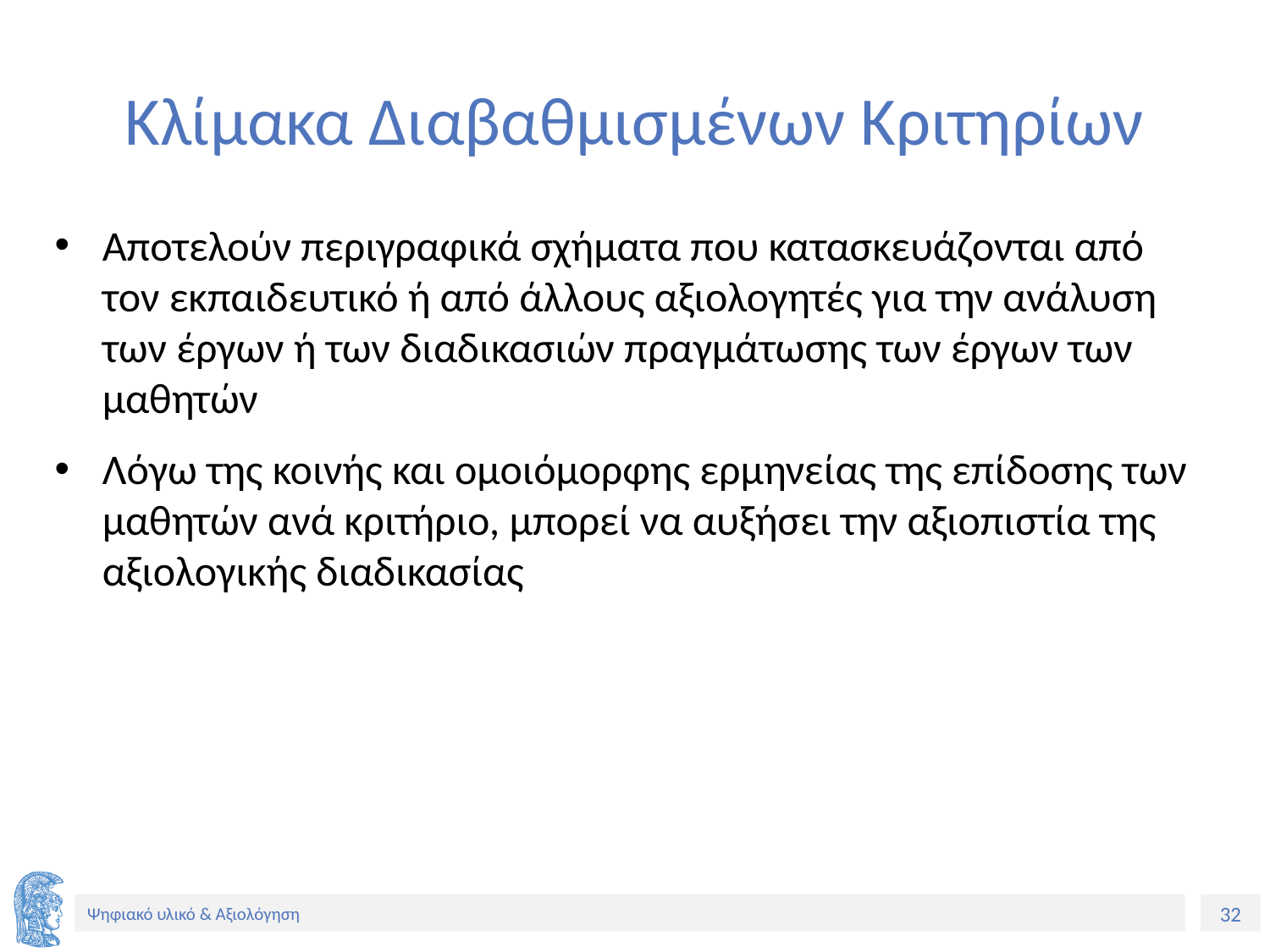

# Κλίμακα Διαβαθμισμένων Κριτηρίων
Αποτελούν περιγραφικά σχήματα που κατασκευάζονται από τον εκπαιδευτικό ή από άλλους αξιολογητές για την ανάλυση των έργων ή των διαδικασιών πραγμάτωσης των έργων των μαθητών
Λόγω της κοινής και ομοιόμορφης ερμηνείας της επίδοσης των μαθητών ανά κριτήριο, μπορεί να αυξήσει την αξιοπιστία της αξιολογικής διαδικασίας